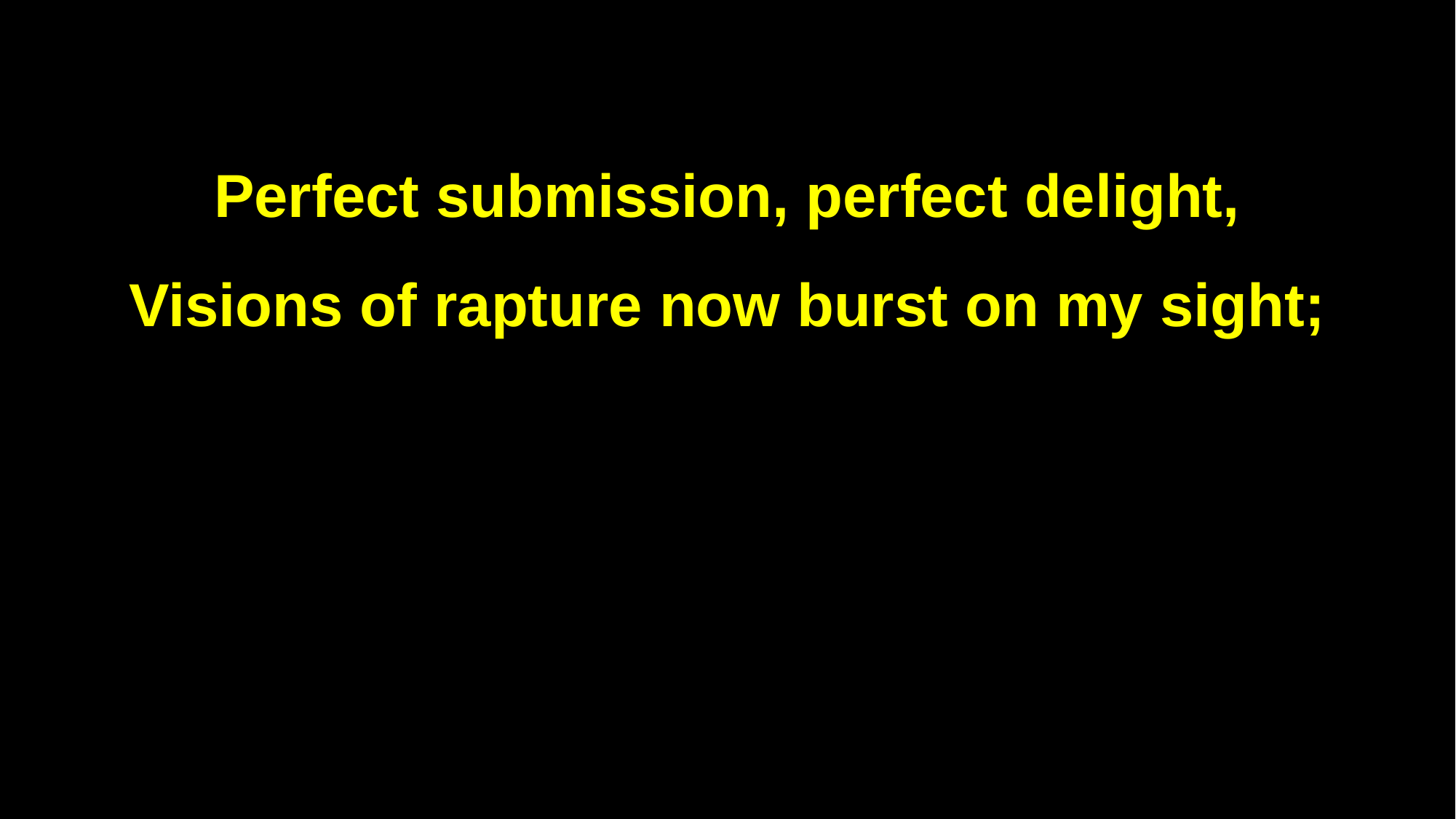

Perfect submission, perfect delight,
Visions of rapture now burst on my sight;